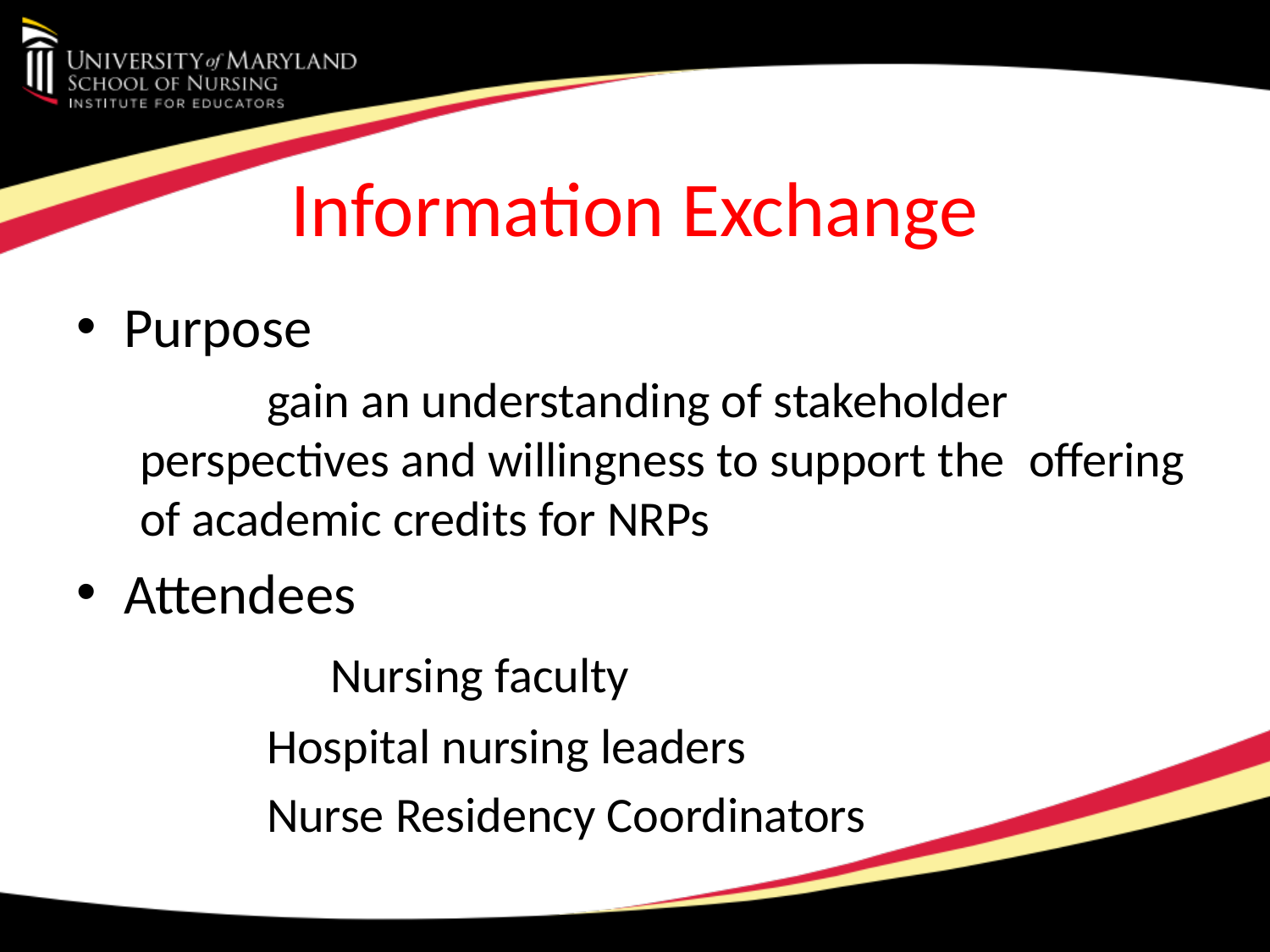

# Information Exchange
Purpose
 	gain an understanding of stakeholder 	perspectives and willingness to support the 	offering of academic credits for NRPs
Attendees
		Nursing faculty
	Hospital nursing leaders
	Nurse Residency Coordinators